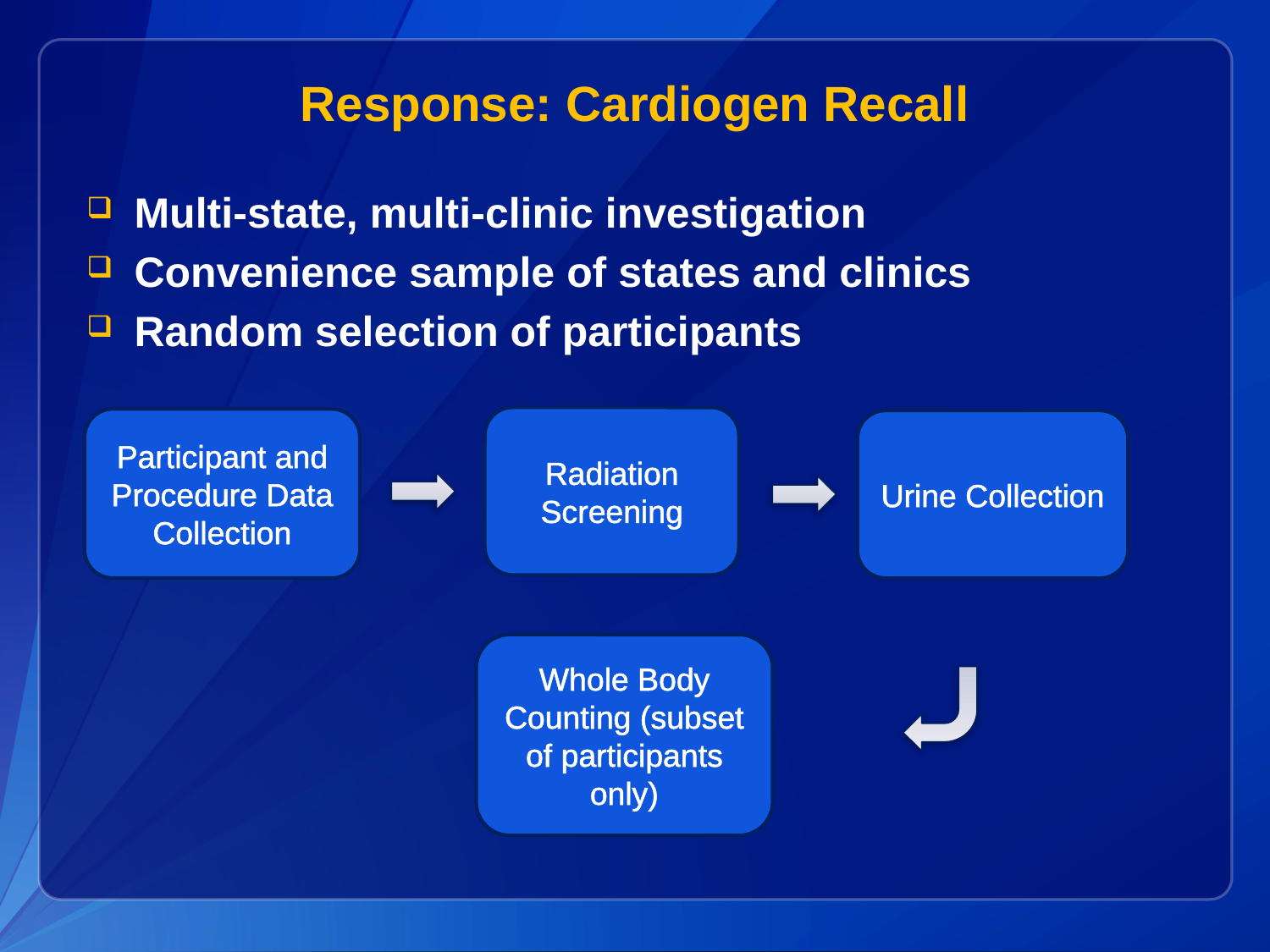

# Response: Cardiogen Recall
Multi-state, multi-clinic investigation
Convenience sample of states and clinics
Random selection of participants
Radiation Screening
Participant and Procedure Data Collection
Urine Collection

Whole Body Counting (subset of participants only)